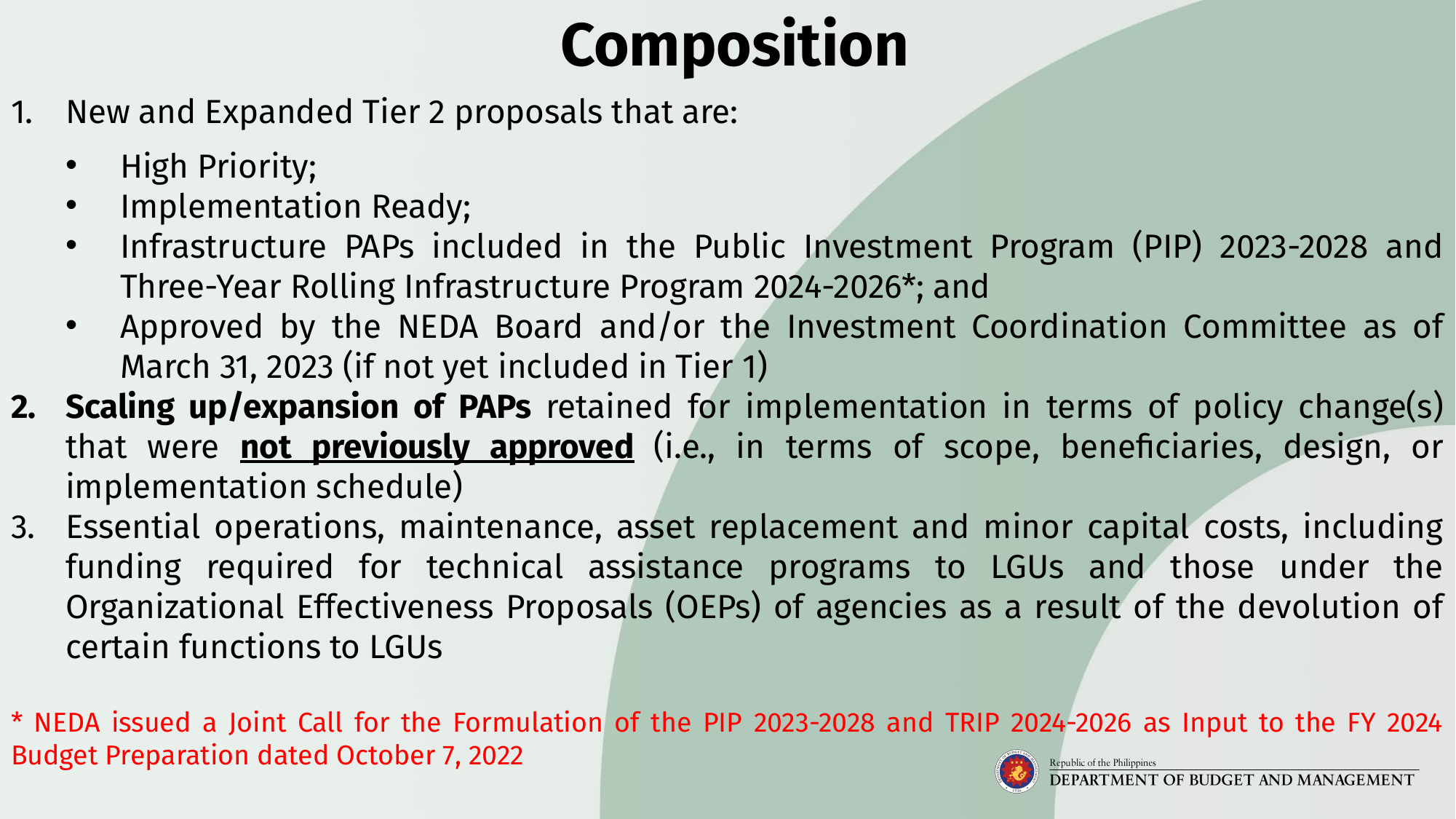

Composition
New and Expanded Tier 2 proposals that are:

High Priority;
Implementation Ready;
Infrastructure PAPs included in the Public Investment Program (PIP) 2023-2028 and Three-Year Rolling Infrastructure Program 2024-2026*; and
Approved by the NEDA Board and/or the Investment Coordination Committee as of March 31, 2023 (if not yet included in Tier 1)
Scaling up/expansion of PAPs retained for implementation in terms of policy change(s) that were not previously approved (i.e., in terms of scope, beneficiaries, design, or implementation schedule)
Essential operations, maintenance, asset replacement and minor capital costs, including funding required for technical assistance programs to LGUs and those under the Organizational Effectiveness Proposals (OEPs) of agencies as a result of the devolution of certain functions to LGUs

* NEDA issued a Joint Call for the Formulation of the PIP 2023-2028 and TRIP 2024-2026 as Input to the FY 2024 Budget Preparation dated October 7, 2022